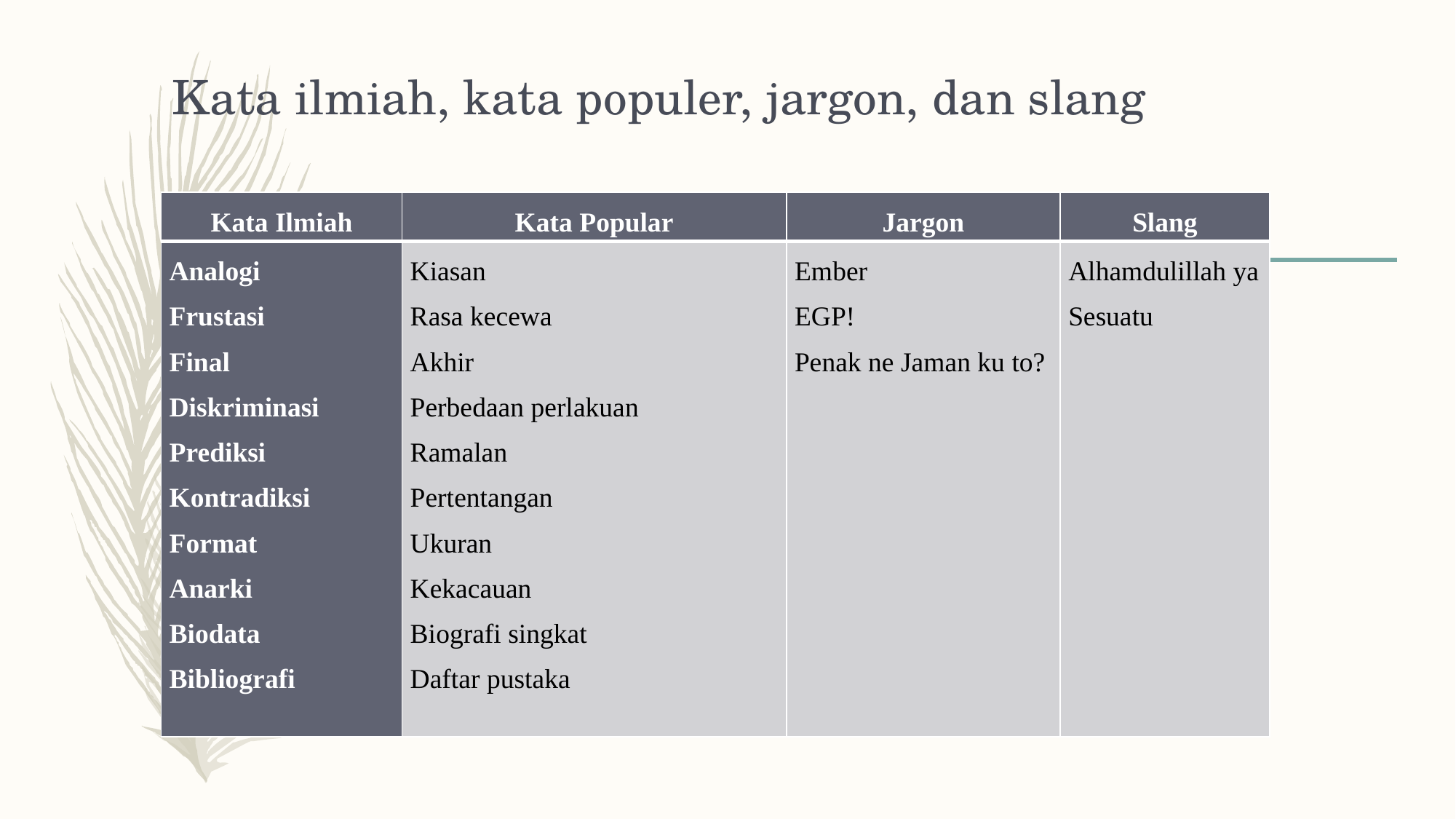

# Kata ilmiah, kata populer, jargon, dan slang
| Kata Ilmiah | Kata Popular | Jargon | Slang |
| --- | --- | --- | --- |
| Analogi Frustasi Final Diskriminasi Prediksi Kontradiksi Format Anarki Biodata Bibliografi | Kiasan Rasa kecewa Akhir Perbedaan perlakuan Ramalan Pertentangan Ukuran Kekacauan Biografi singkat Daftar pustaka | Ember EGP! Penak ne Jaman ku to? | Alhamdulillah ya Sesuatu |